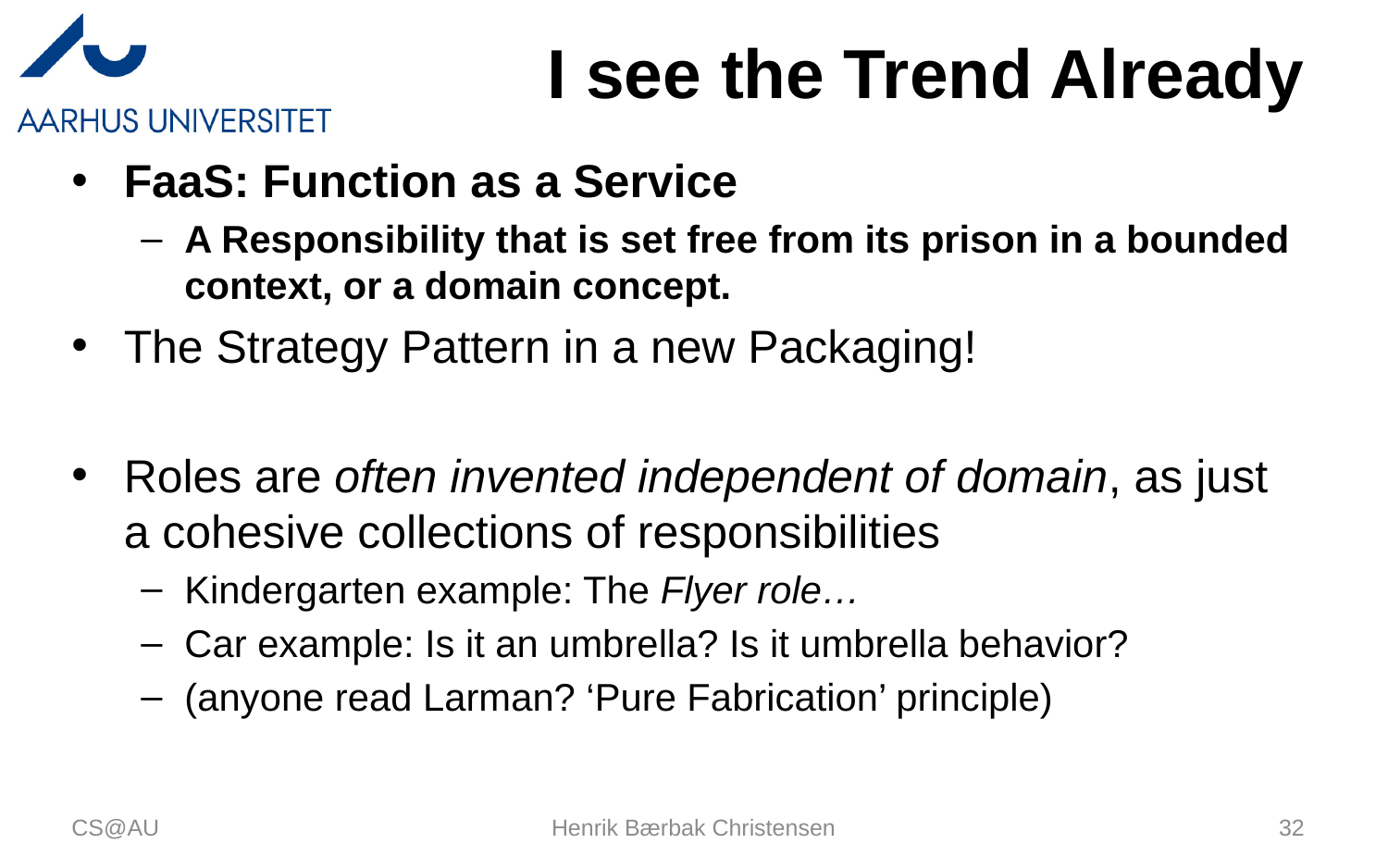

# I see the Trend Already
FaaS: Function as a Service
A Responsibility that is set free from its prison in a bounded context, or a domain concept.
The Strategy Pattern in a new Packaging!

Roles are often invented independent of domain, as just a cohesive collections of responsibilities
Kindergarten example: The Flyer role…
Car example: Is it an umbrella? Is it umbrella behavior?
(anyone read Larman? ‘Pure Fabrication’ principle)
CS@AU
Henrik Bærbak Christensen
32